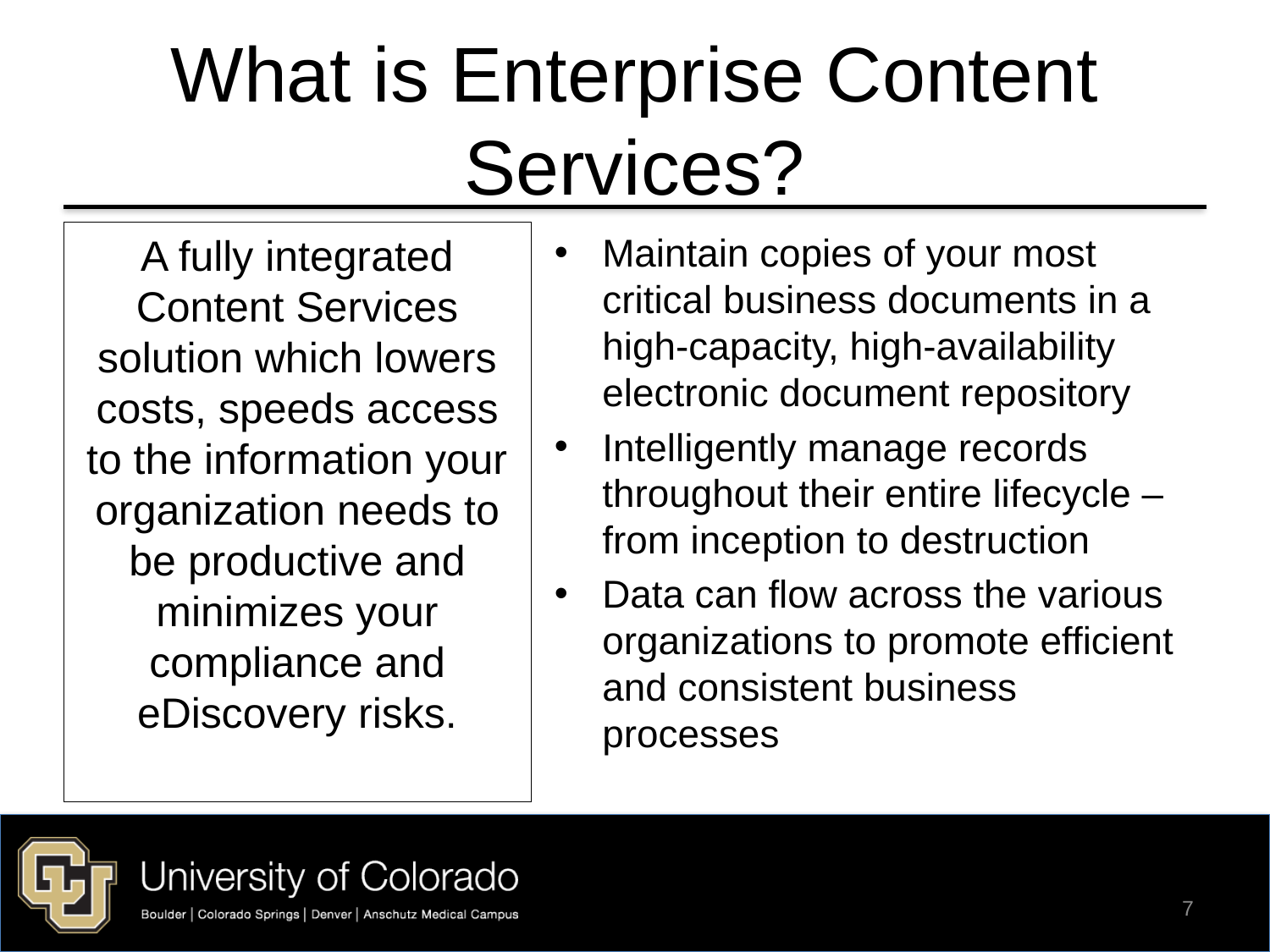

# What is Enterprise Content Services?
A fully integrated Content Services solution which lowers costs, speeds access to the information your organization needs to be productive and minimizes your compliance and eDiscovery risks.

Maintain copies of your most critical business documents in a high-capacity, high-availability electronic document repository
Intelligently manage records throughout their entire lifecycle – from inception to destruction
Data can flow across the various organizations to promote efficient and consistent business processes
7